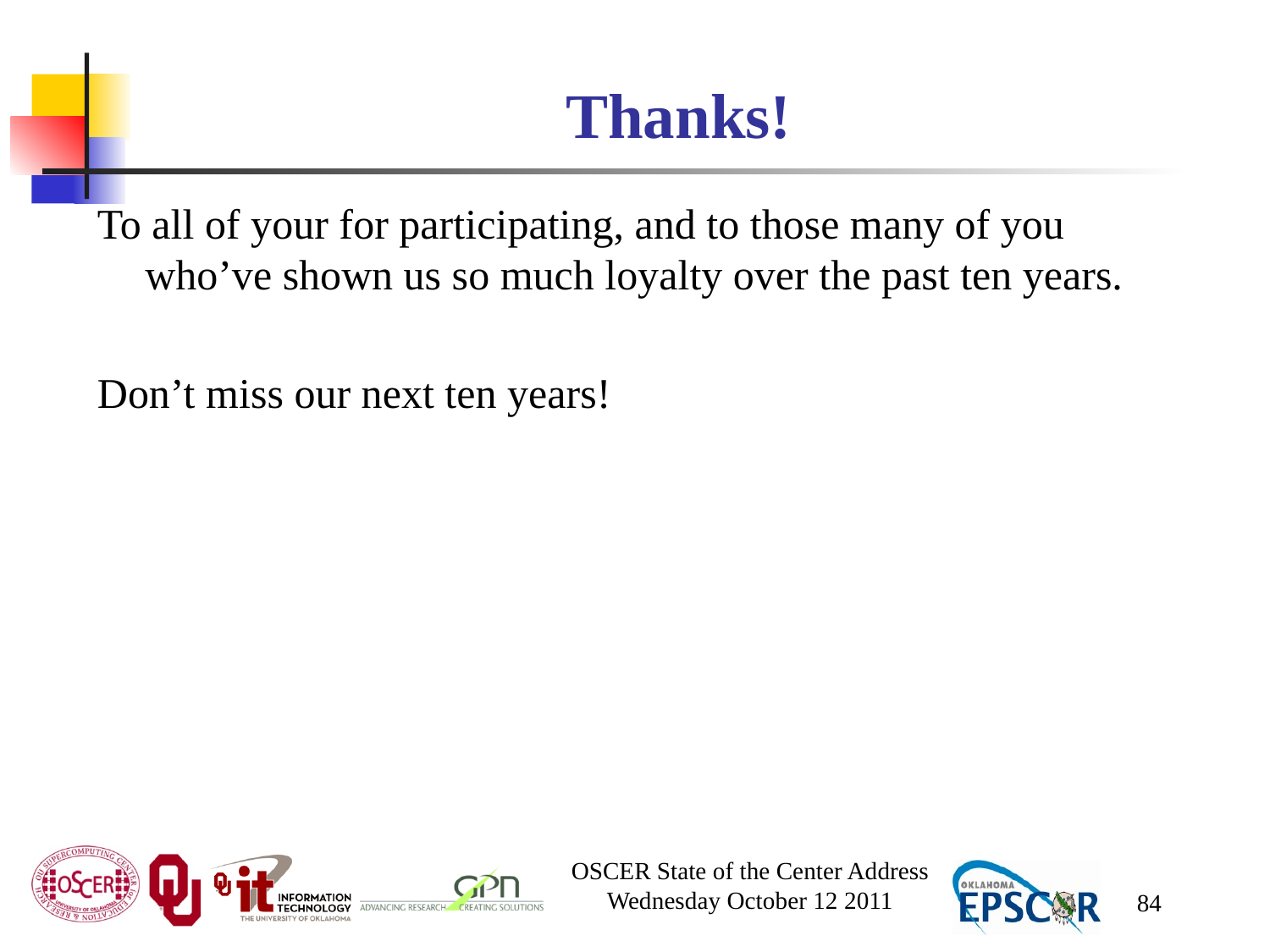

# Thanks!
To all of your for participating, and to those many of you who’ve shown us so much loyalty over the past ten years.

Don’t miss our next ten years!
OSCER State of the Center Address
Wednesday October 12 2011
84